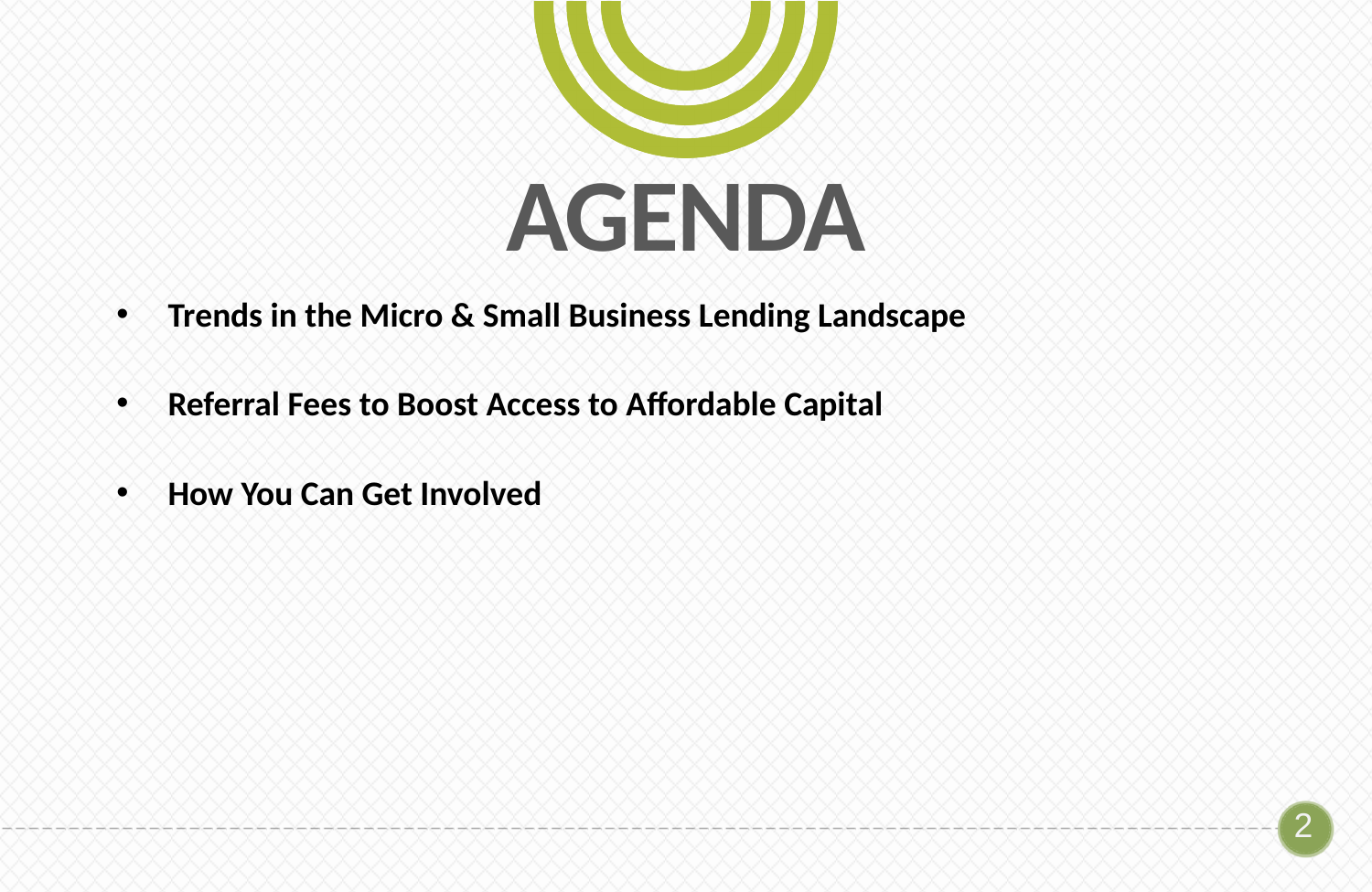

# AGENDA

Trends in the Micro & Small Business Lending Landscape
Referral Fees to Boost Access to Affordable Capital
How You Can Get Involved